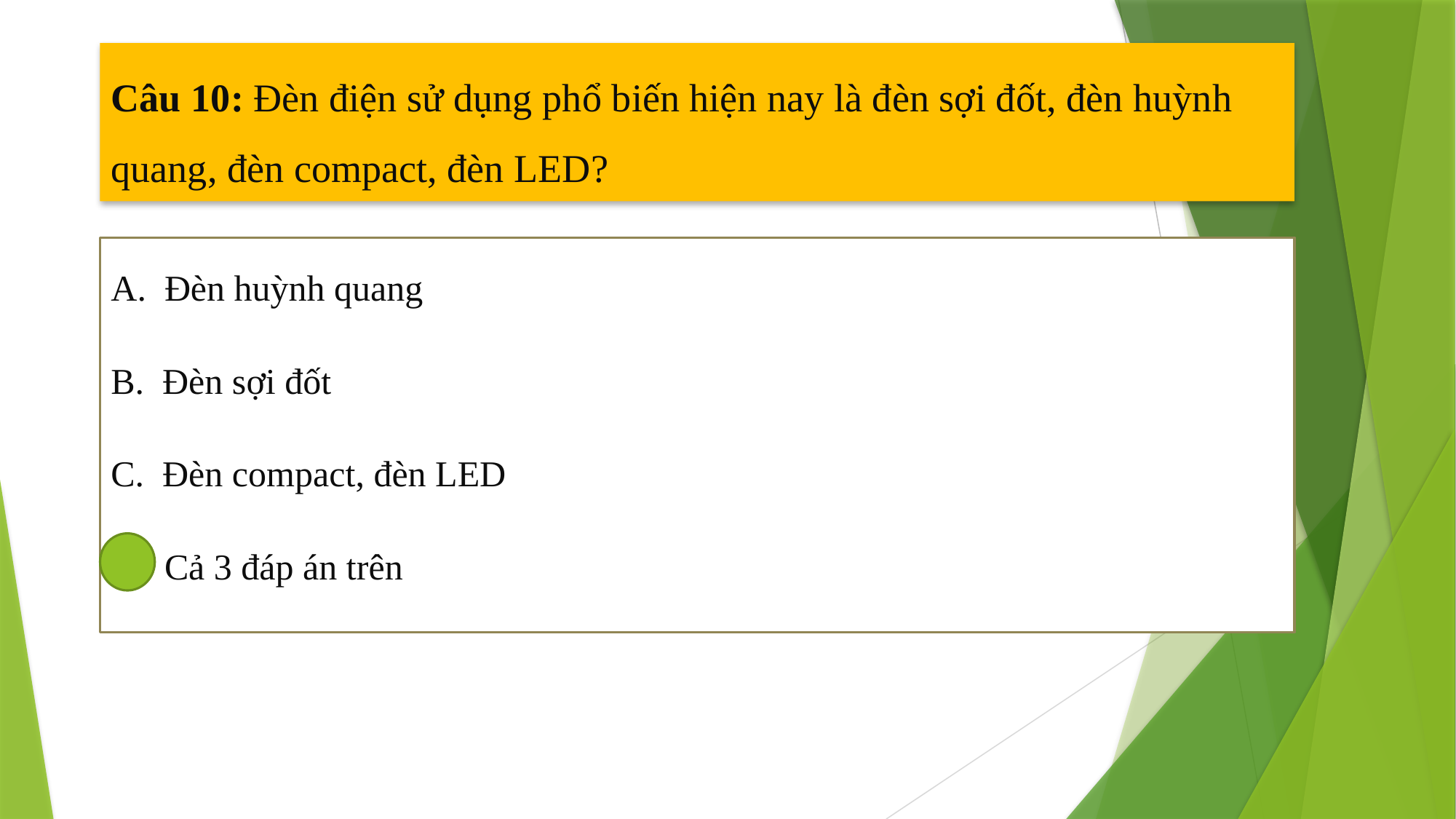

# Câu 10: Đèn điện sử dụng phổ biến hiện nay là đèn sợi đốt, đèn huỳnh quang, đèn compact, đèn LED?
A.  Đèn huỳnh quang
B.  Đèn sợi đốt
C.  Đèn compact, đèn LED
D.  Cả 3 đáp án trên